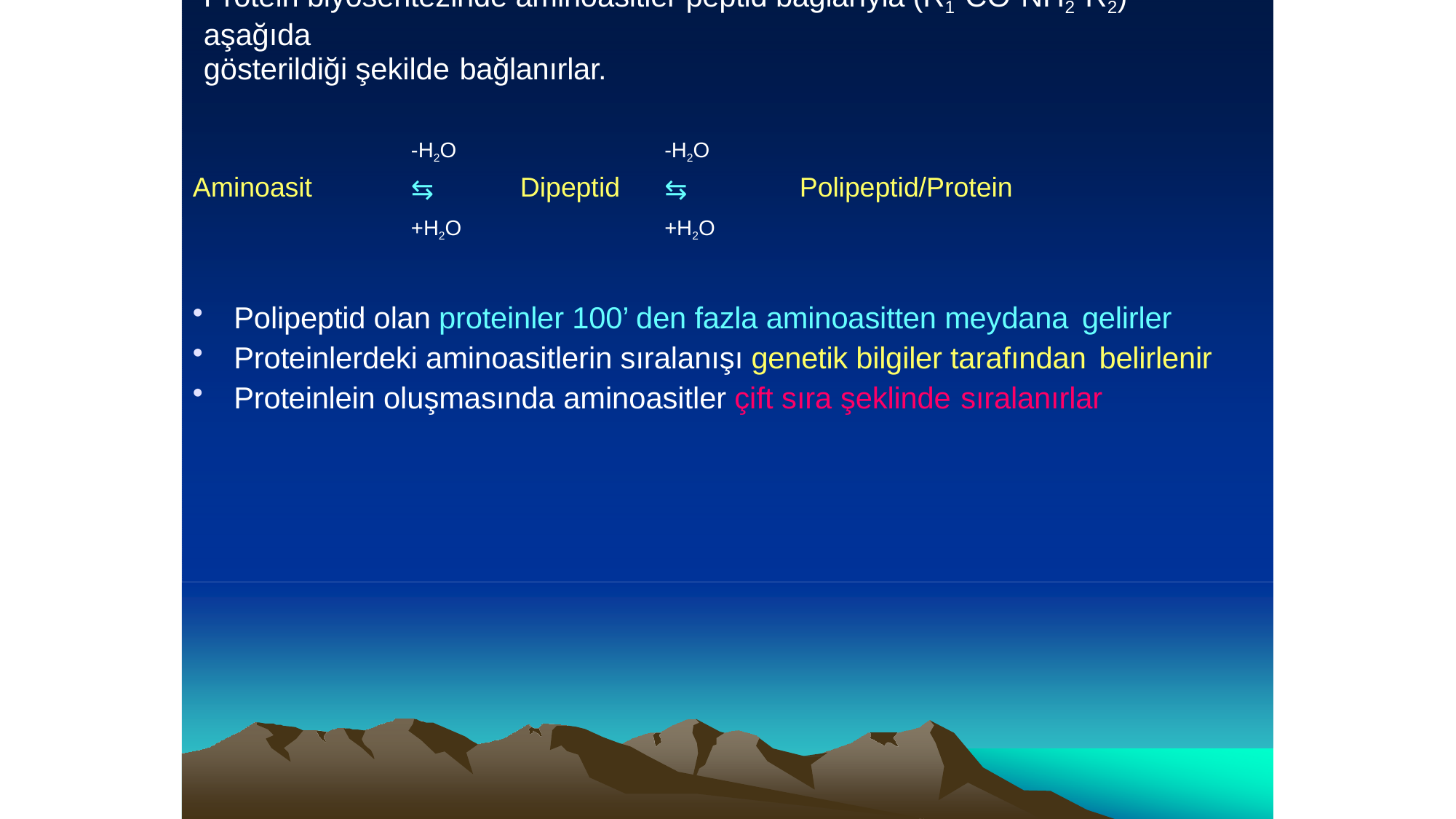

# Protein biyosentezinde aminoasitler peptid bağlarıyla (R1-CO-NH2-R2) aşağıda gösterildiği şekilde bağlanırlar.
-H2O
⇆
+H2O
-H2O
⇆
+H2O
Aminoasit
Dipeptid
Polipeptid/Protein
Polipeptid olan proteinler 100’ den fazla aminoasitten meydana gelirler
Proteinlerdeki aminoasitlerin sıralanışı genetik bilgiler tarafından belirlenir
Proteinlein oluşmasında aminoasitler çift sıra şeklinde sıralanırlar